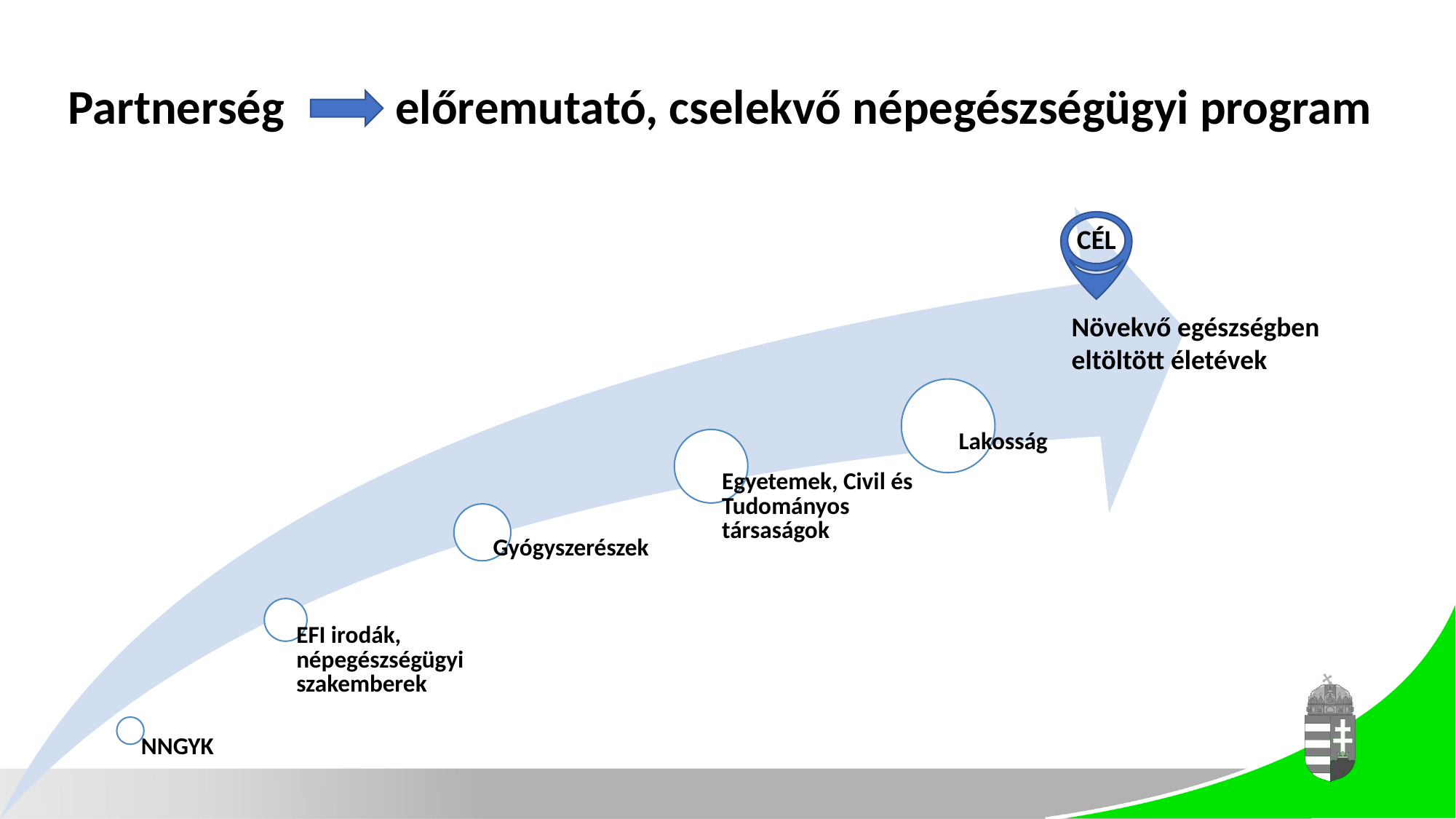

# Partnerség 	előremutató, cselekvő népegészségügyi program

NNGYK
Egyetemek, Civil és Tudományos társaságok
Lakosság
Gyógyszerészek
EFI irodák, népegészségügyi szakemberek
CÉL

Növekvő egészségben eltöltött életévek